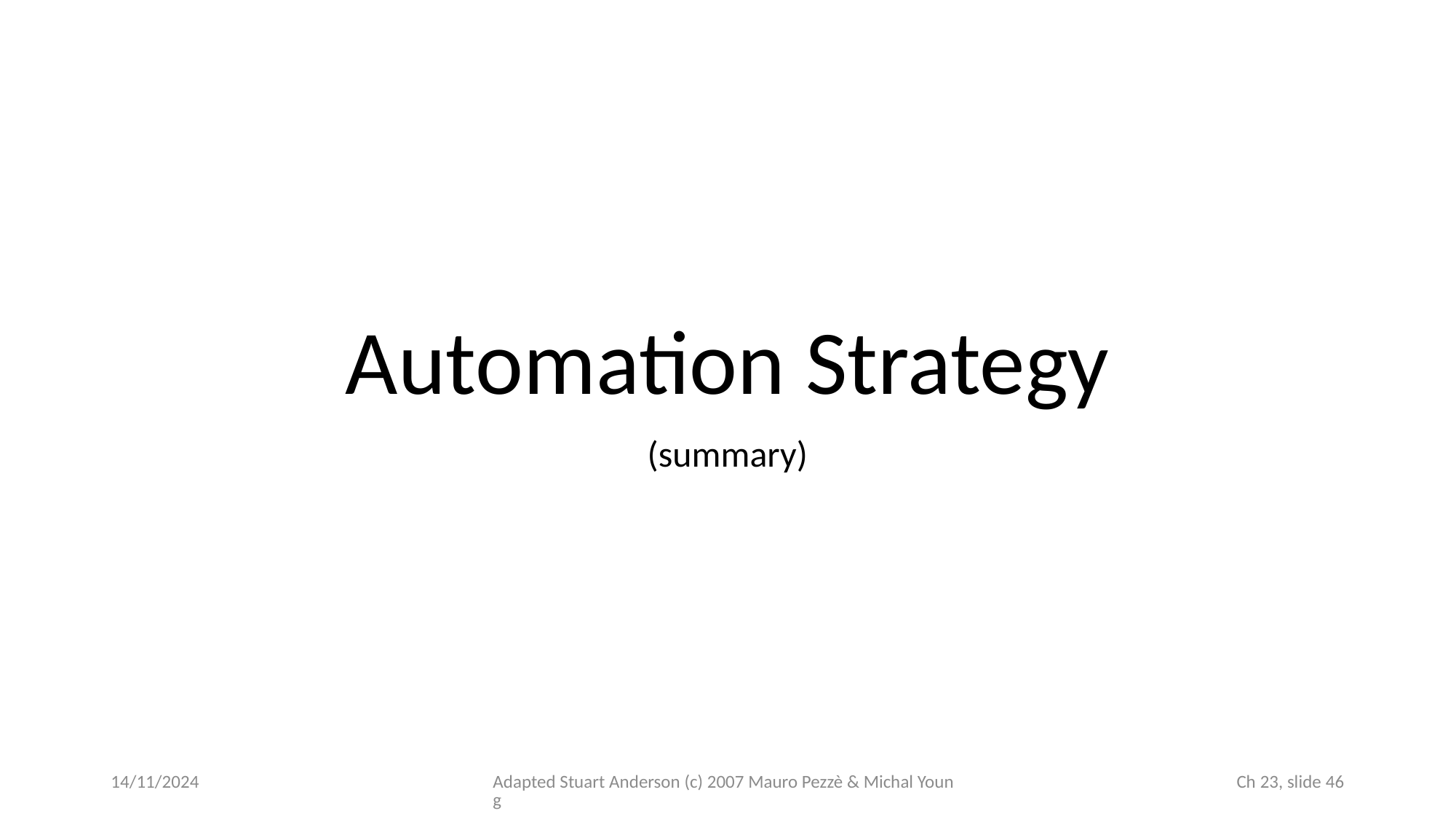

# Automation Strategy
(summary)
14/11/2024
Adapted Stuart Anderson (c) 2007 Mauro Pezzè & Michal Young
 Ch 23, slide 46